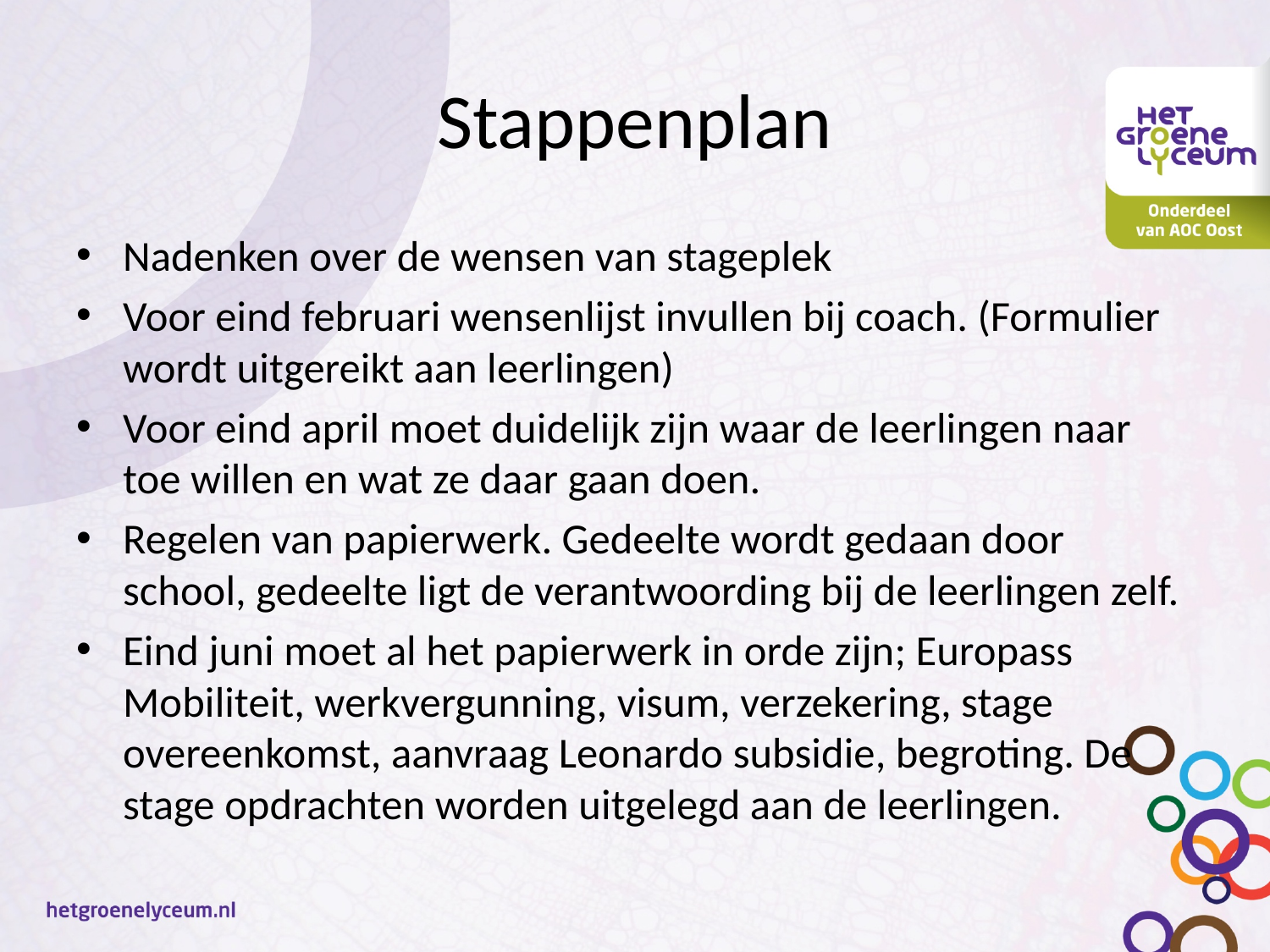

# Stappenplan
Nadenken over de wensen van stageplek
Voor eind februari wensenlijst invullen bij coach. (Formulier wordt uitgereikt aan leerlingen)
Voor eind april moet duidelijk zijn waar de leerlingen naar toe willen en wat ze daar gaan doen.
Regelen van papierwerk. Gedeelte wordt gedaan door school, gedeelte ligt de verantwoording bij de leerlingen zelf.
Eind juni moet al het papierwerk in orde zijn; Europass Mobiliteit, werkvergunning, visum, verzekering, stage overeenkomst, aanvraag Leonardo subsidie, begroting. De stage opdrachten worden uitgelegd aan de leerlingen.